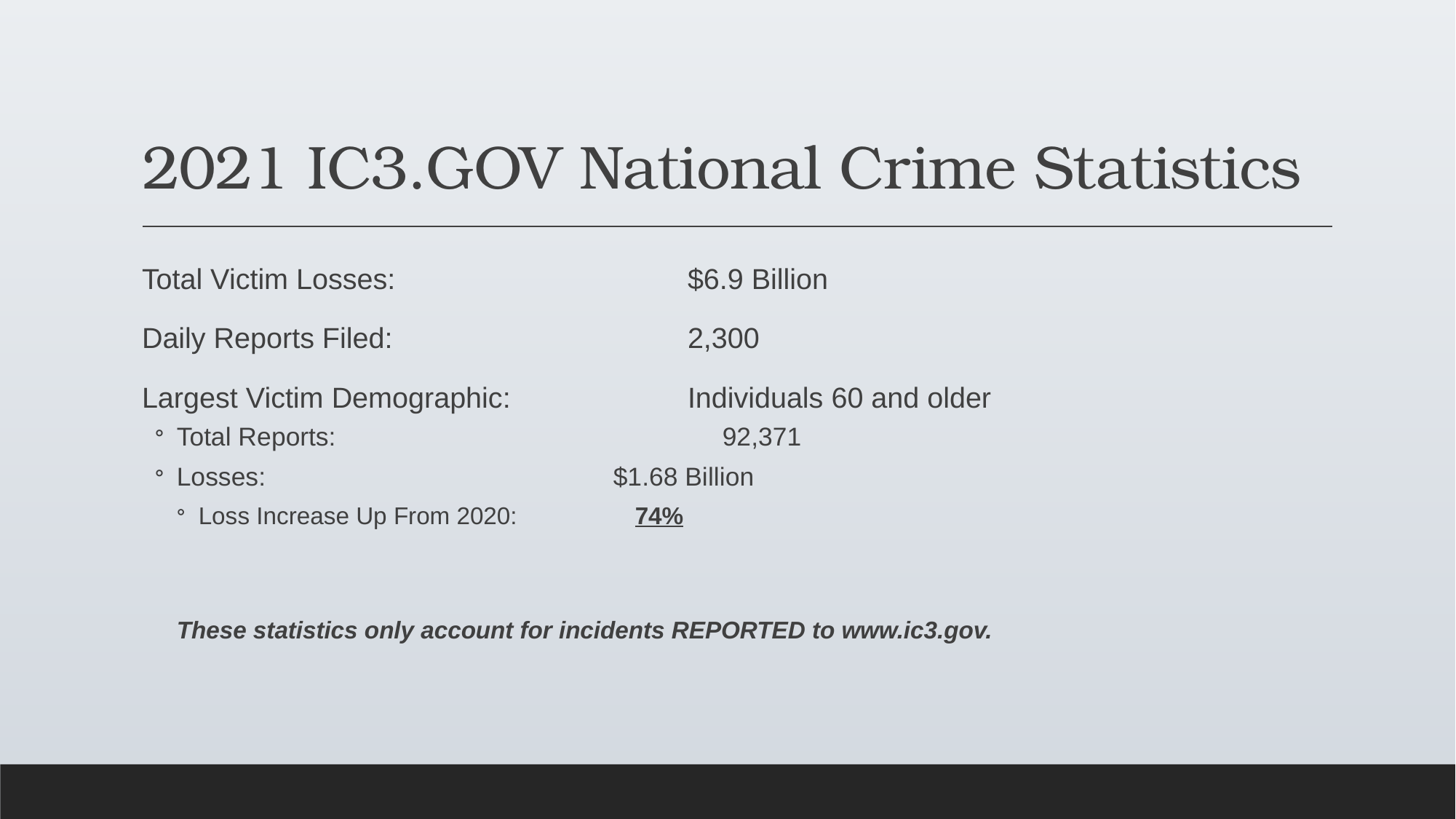

# 2021 IC3.GOV National Crime Statistics
Total Victim Losses:			$6.9 Billion
Daily Reports Filed:			2,300
Largest Victim Demographic:		Individuals 60 and older
Total Reports:				92,371
Losses:				$1.68 Billion
Loss Increase Up From 2020:		74%

These statistics only account for incidents REPORTED to www.ic3.gov.